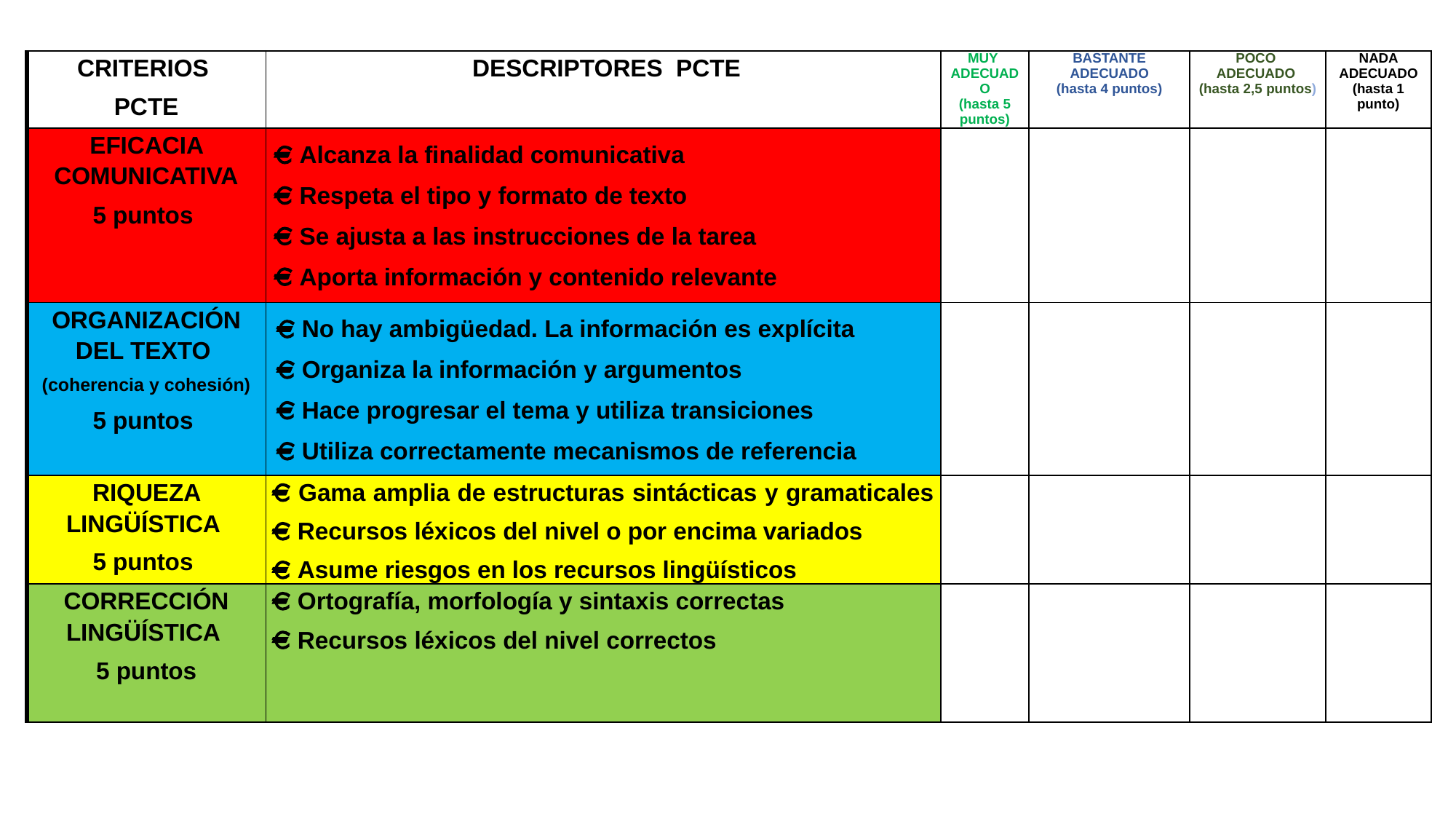

| CRITERIOS PCTE | DESCRIPTORES PCTE | MUY ADECUADO (hasta 5 puntos) | BASTANTE ADECUADO (hasta 4 puntos) | POCO ADECUADO (hasta 2,5 puntos) | NADA ADECUADO (hasta 1 punto) |
| --- | --- | --- | --- | --- | --- |
| EFICACIA COMUNICATIVA 5 puntos | € Alcanza la finalidad comunicativa € Respeta el tipo y formato de texto € Se ajusta a las instrucciones de la tarea € Aporta información y contenido relevante |  |  |  |  |
| ORGANIZACIÓN DEL TEXTO (coherencia y cohesión) 5 puntos | € No hay ambigüedad. La información es explícita € Organiza la información y argumentos € Hace progresar el tema y utiliza transiciones € Utiliza correctamente mecanismos de referencia |  |  |  |  |
| RIQUEZA LINGÜÍSTICA 5 puntos | € Gama amplia de estructuras sintácticas y gramaticales € Recursos léxicos del nivel o por encima variados € Asume riesgos en los recursos lingüísticos |  |  |  |  |
| CORRECCIÓN LINGÜÍSTICA 5 puntos | € Ortografía, morfología y sintaxis correctas € Recursos léxicos del nivel correctos |  |  |  |  |